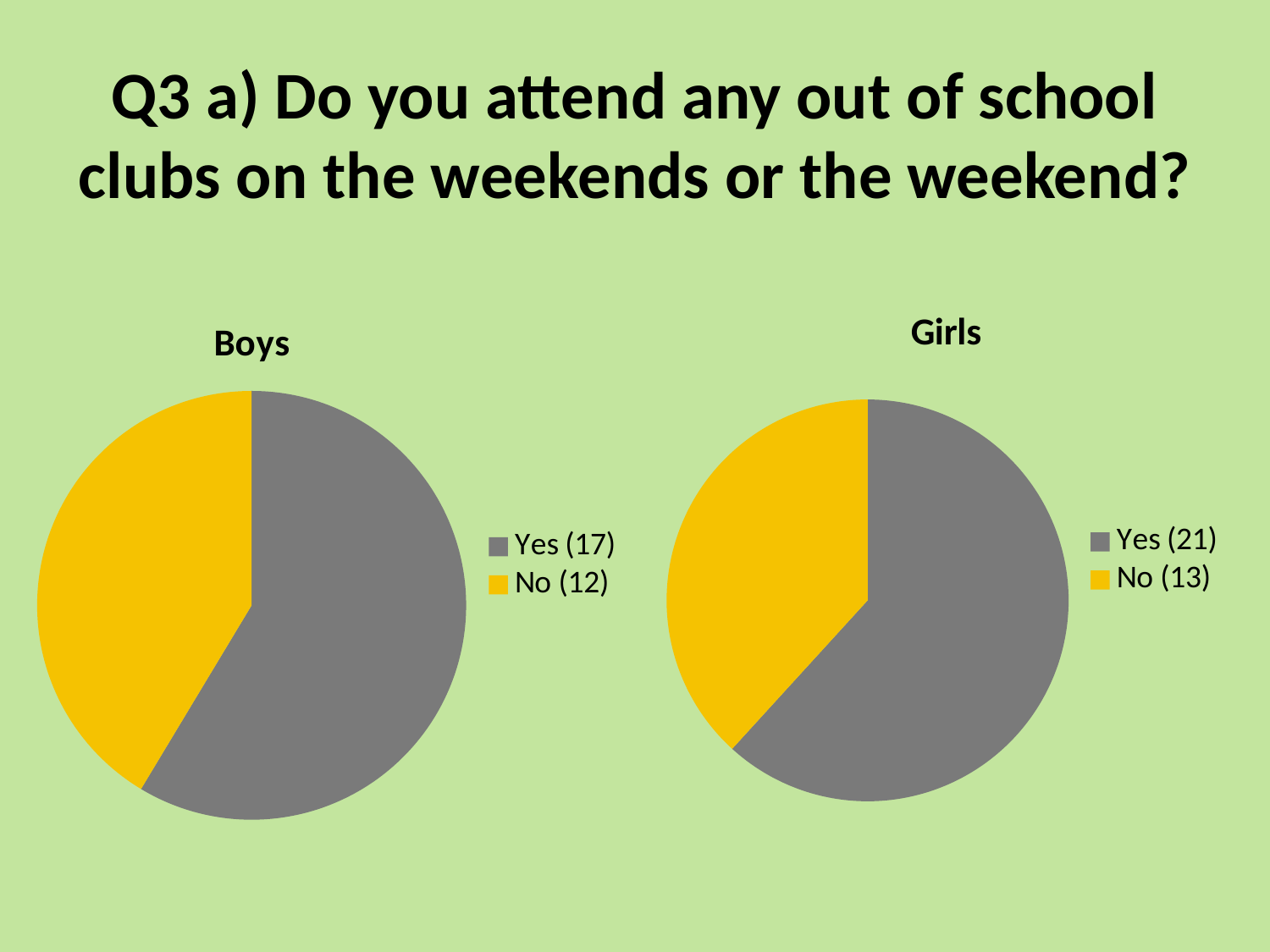

# Q3 a) Do you attend any out of school clubs on the weekends or the weekend?

### Chart:

| Category | Girls |
|---|---|
| Yes (21) | 21.0 |
| No (13) | 13.0 |

### Chart:

| Category | Boys |
|---|---|
| Yes (17) | 17.0 |
| No (12) | 12.0 |